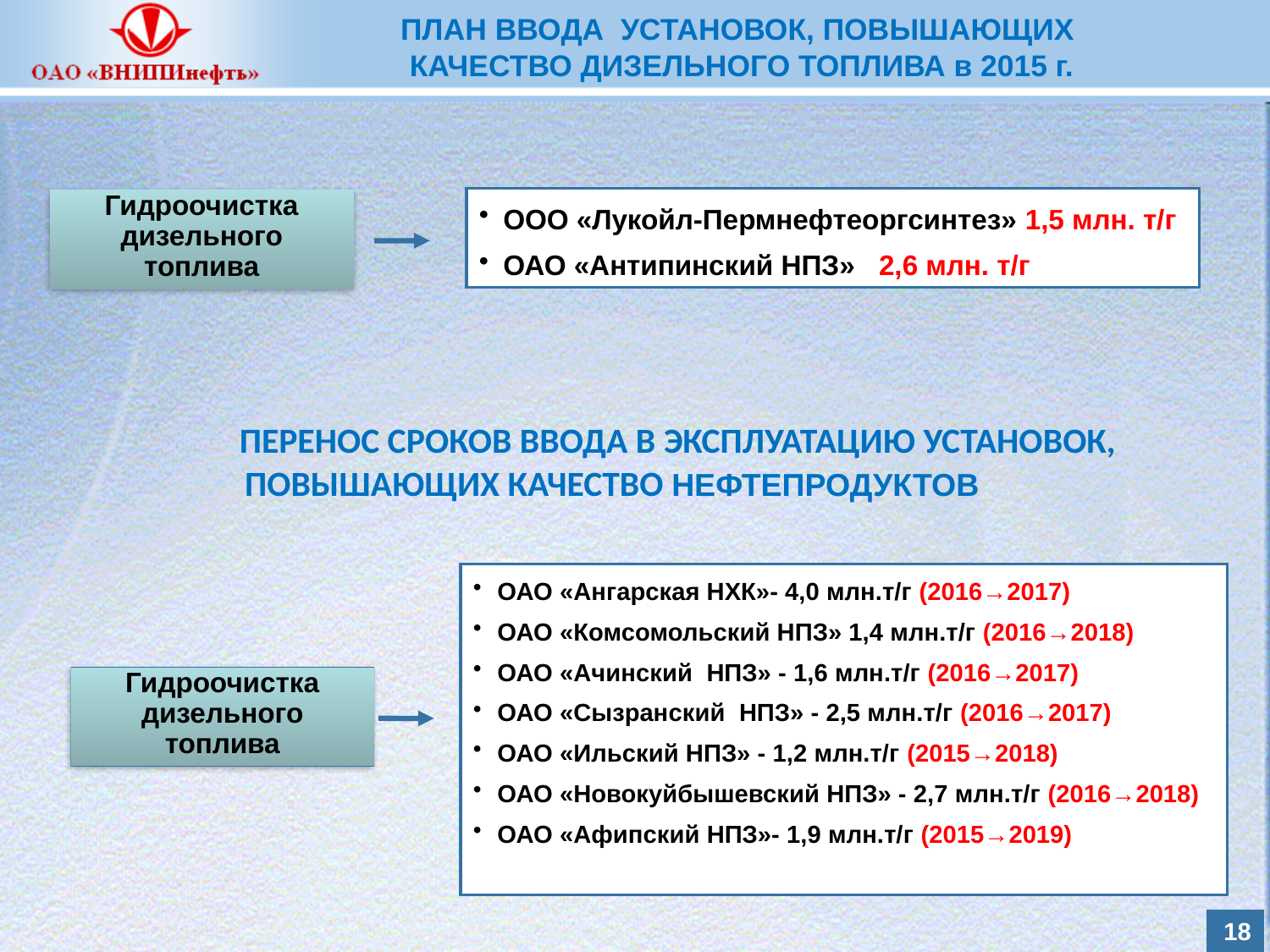

ПЛАН ВВОДА  УСТАНОВОК, ПОВЫШАЮЩИХ
КАЧЕСТВО ДИЗЕЛЬНОГО ТОПЛИВА в 2015 г.
ООО «Лукойл-Пермнефтеоргсинтез» 1,5 млн. т/г
ОАО «Антипинский НПЗ»   2,6 млн. т/г
Гидроочистка дизельного топлива

ПЕРЕНОС СРОКОВ ВВОДА В ЭКСПЛУАТАЦИЮ УСТАНОВОК, ПОВЫШАЮЩИХ КАЧЕСТВО НЕФТЕПРОДУКТОВ
ОАО «Ангарская НХК»- 4,0 млн.т/г (2016→2017)
ОАО «Комсомольский НПЗ» 1,4 млн.т/г (2016→2018)
ОАО «Ачинский  НПЗ» - 1,6 млн.т/г (2016→2017)
ОАО «Сызранский  НПЗ» - 2,5 млн.т/г (2016→2017)
ОАО «Ильский НПЗ» - 1,2 млн.т/г (2015→2018)
ОАО «Новокуйбышевский НПЗ» - 2,7 млн.т/г (2016→2018)
ОАО «Афипский НПЗ»- 1,9 млн.т/г (2015→2019)

Гидроочистка дизельного топлива

18